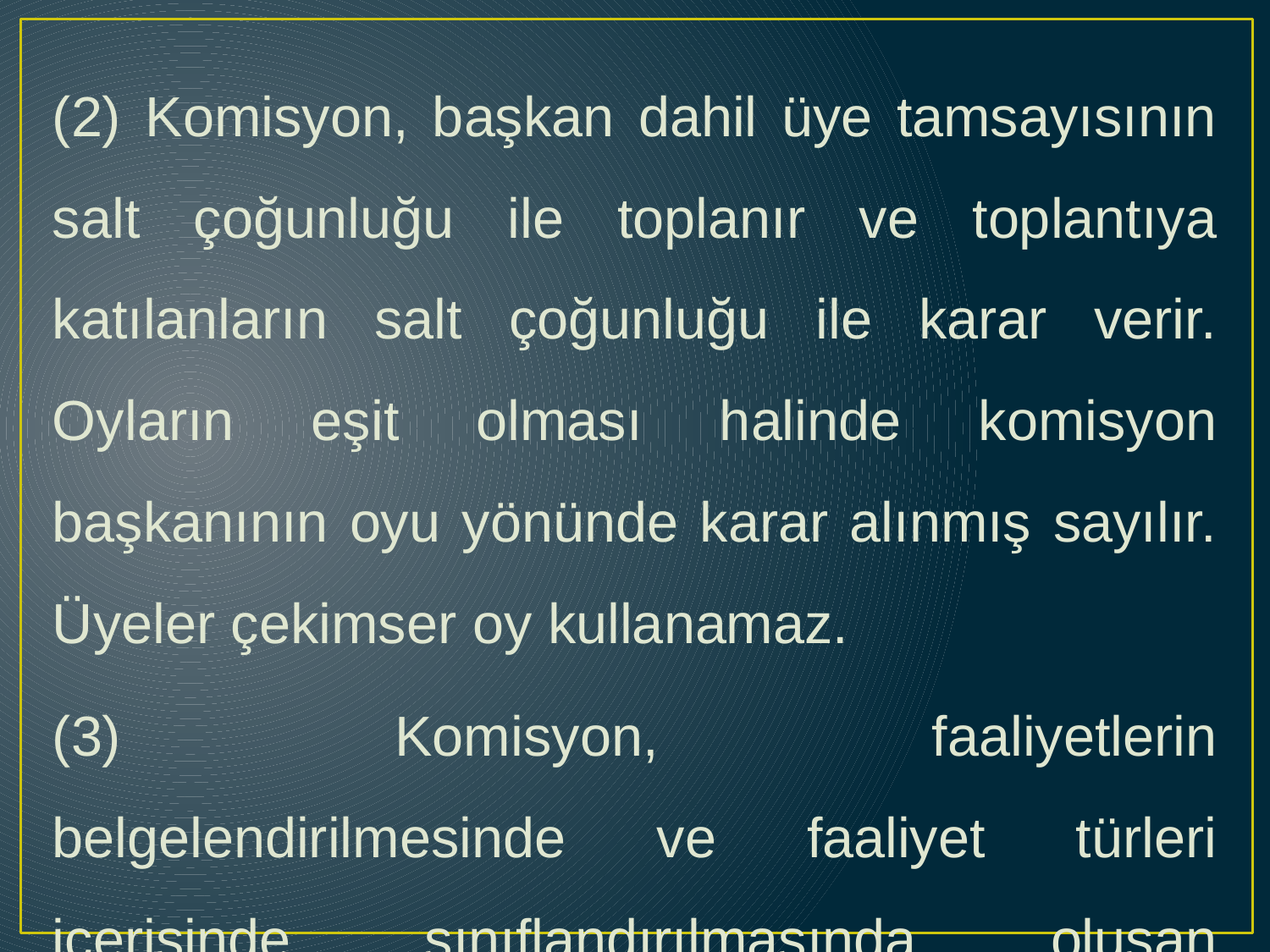

(2) Komisyon, başkan dahil üye tamsayısının salt çoğunluğu ile toplanır ve toplantıya katılanların salt çoğunluğu ile karar verir. Oyların eşit olması halinde komisyon başkanının oyu yönünde karar alınmış sayılır. Üyeler çekimser oy kullanamaz.
(3) Komisyon, faaliyetlerin belgelendirilmesinde ve faaliyet türleri içerisinde sınıflandırılmasında oluşan tereddütleri gidermeye yetkilidir